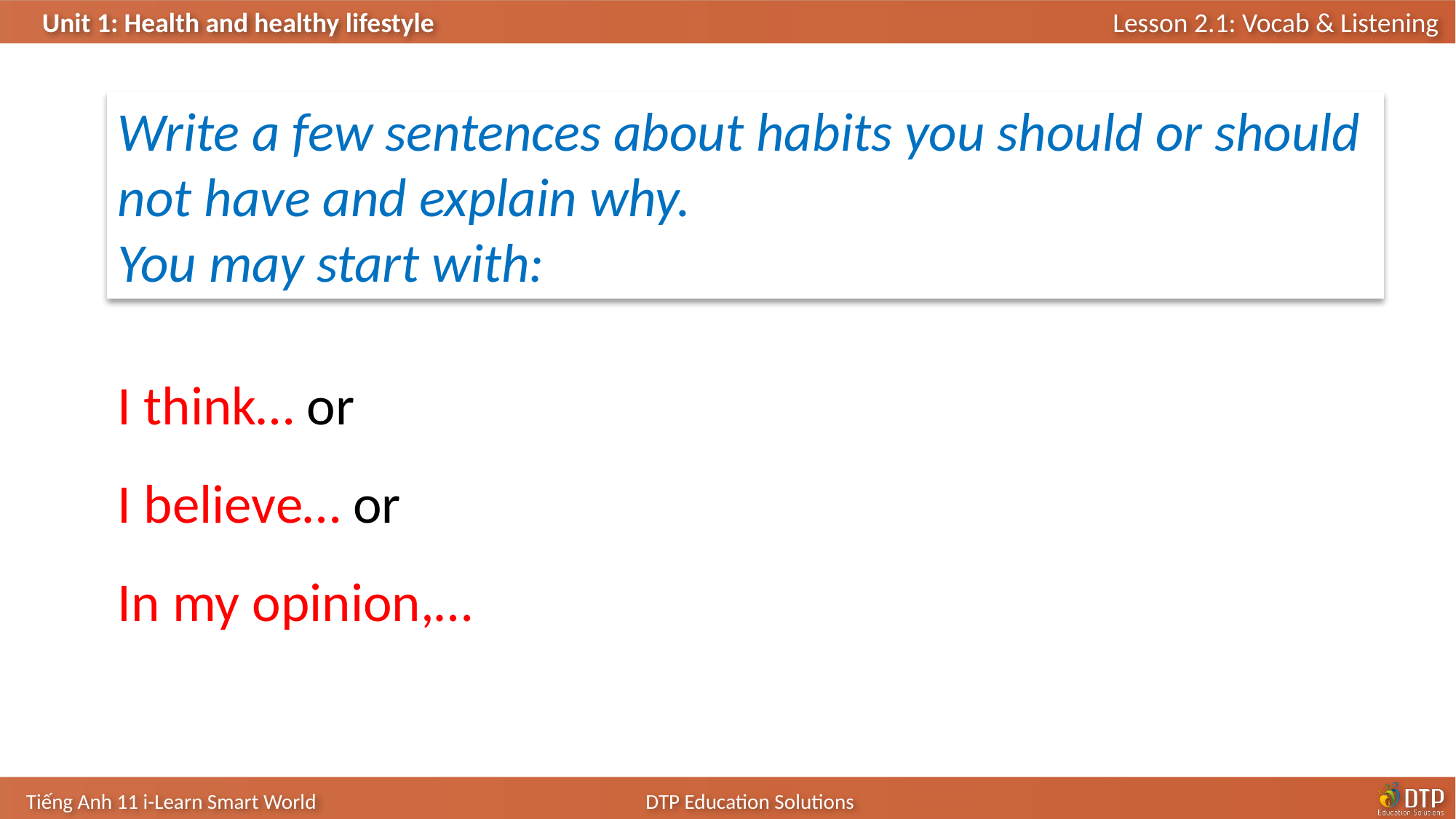

Write a few sentences about habits you should or should not have and explain why.
You may start with:
I think… or
I believe… or
In my opinion,…